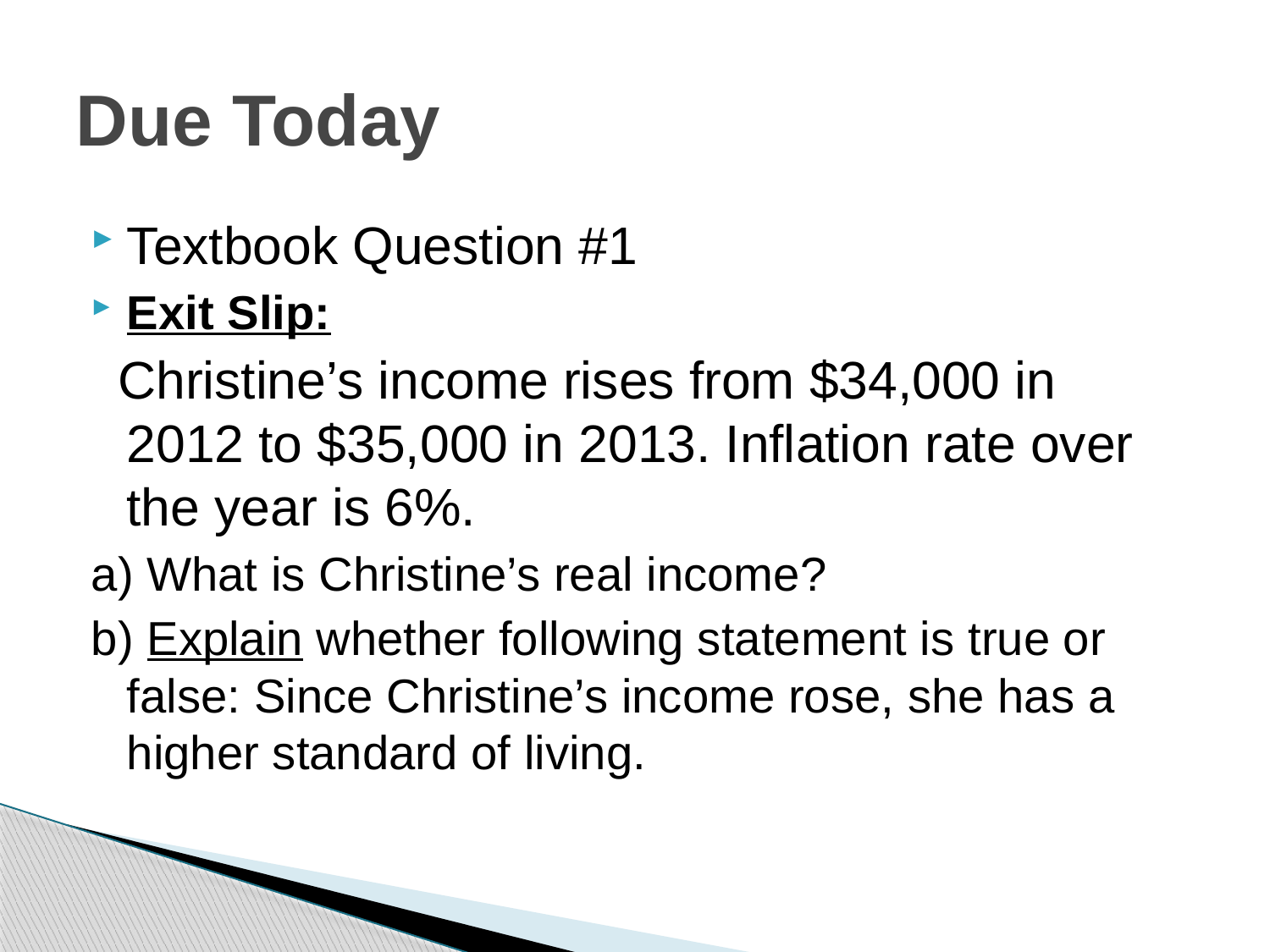

# Due Today
Textbook Question #1
Exit Slip:
  Christine’s income rises from $34,000 in  2012 to $35,000 in 2013. Inflation rate over the year is 6%.
a) What is Christine’s real income?
b) Explain whether following statement is true or false: Since Christine’s income rose, she has a higher standard of living.